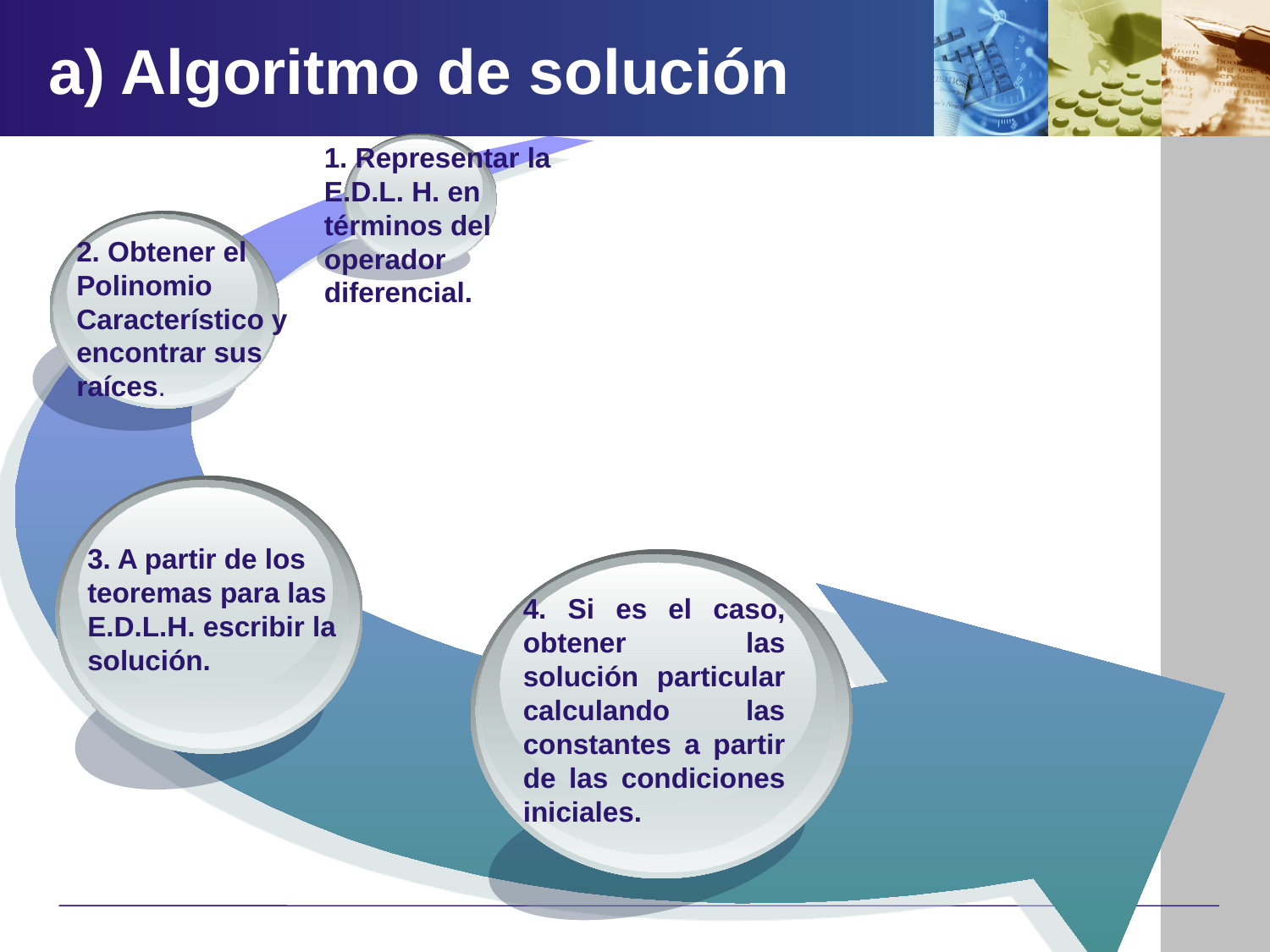

a) Algoritmo de solución

1. Representar la E.D.L. H. en términos del  operador diferencial.

2. Obtener el
Polinomio
Característico y encontrar sus raíces.
3. A partir de los teoremas para las E.D.L.H. escribir la solución.
4. Si es el caso, obtener las solución particular calculando las constantes a partir de las condiciones iniciales.